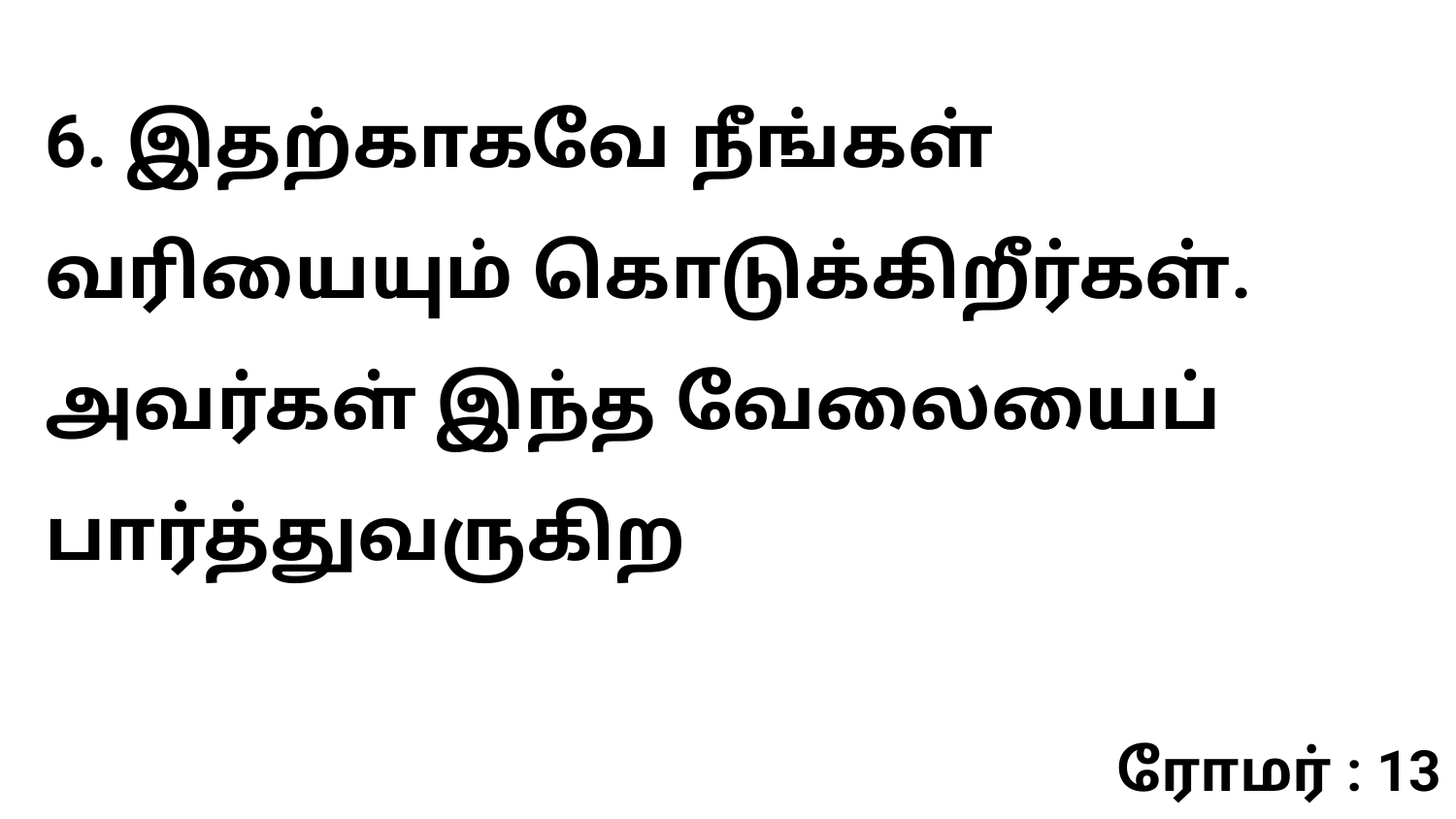

6. இதற்காகவே நீங்கள் வரியையும் கொடுக்கிறீர்கள். அவர்கள் இந்த வேலையைப் பார்த்துவருகிற
ரோமர் : 13